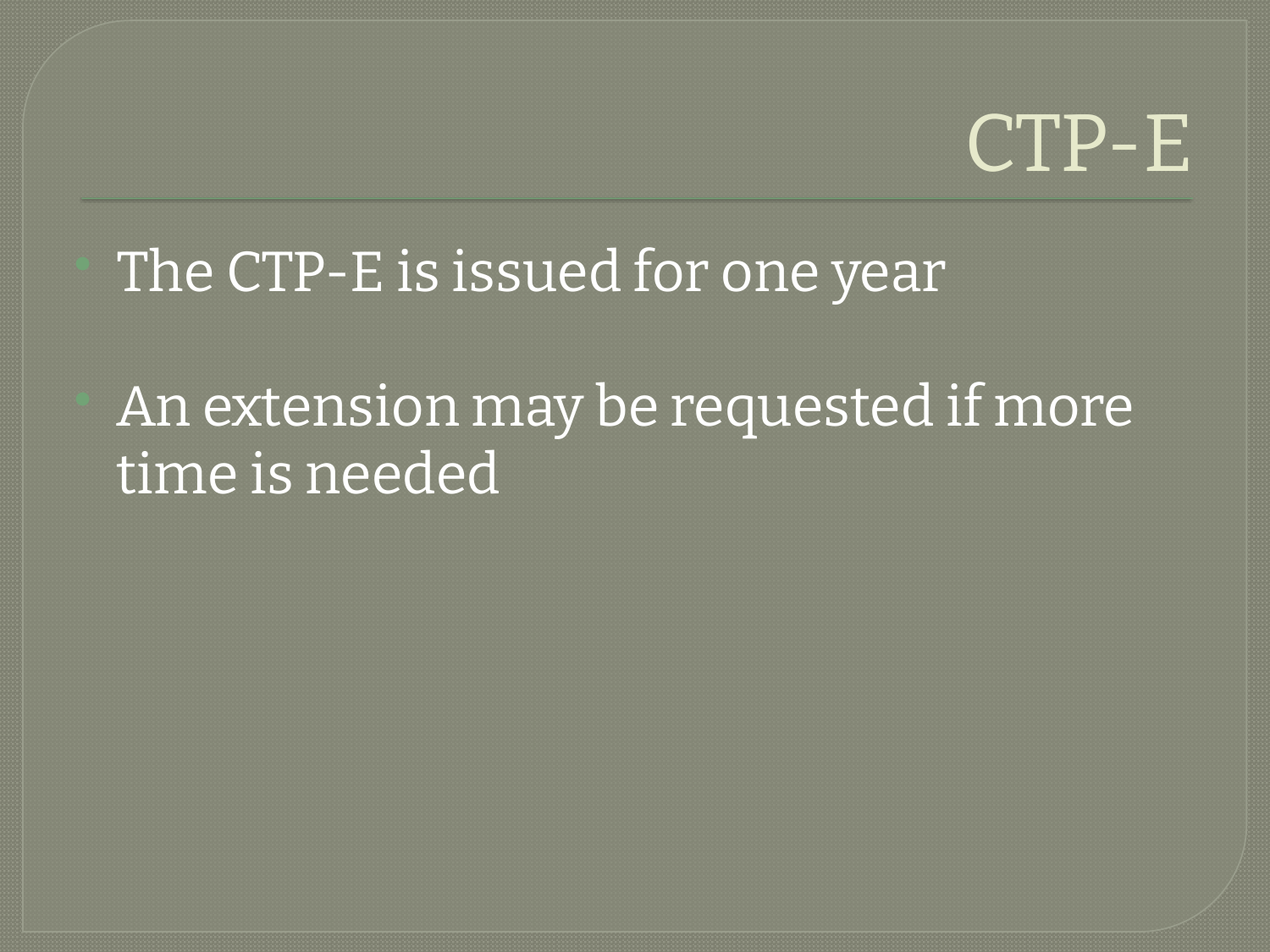

# CTP-E
The CTP-E is issued for one year

An extension may be requested if more time is needed